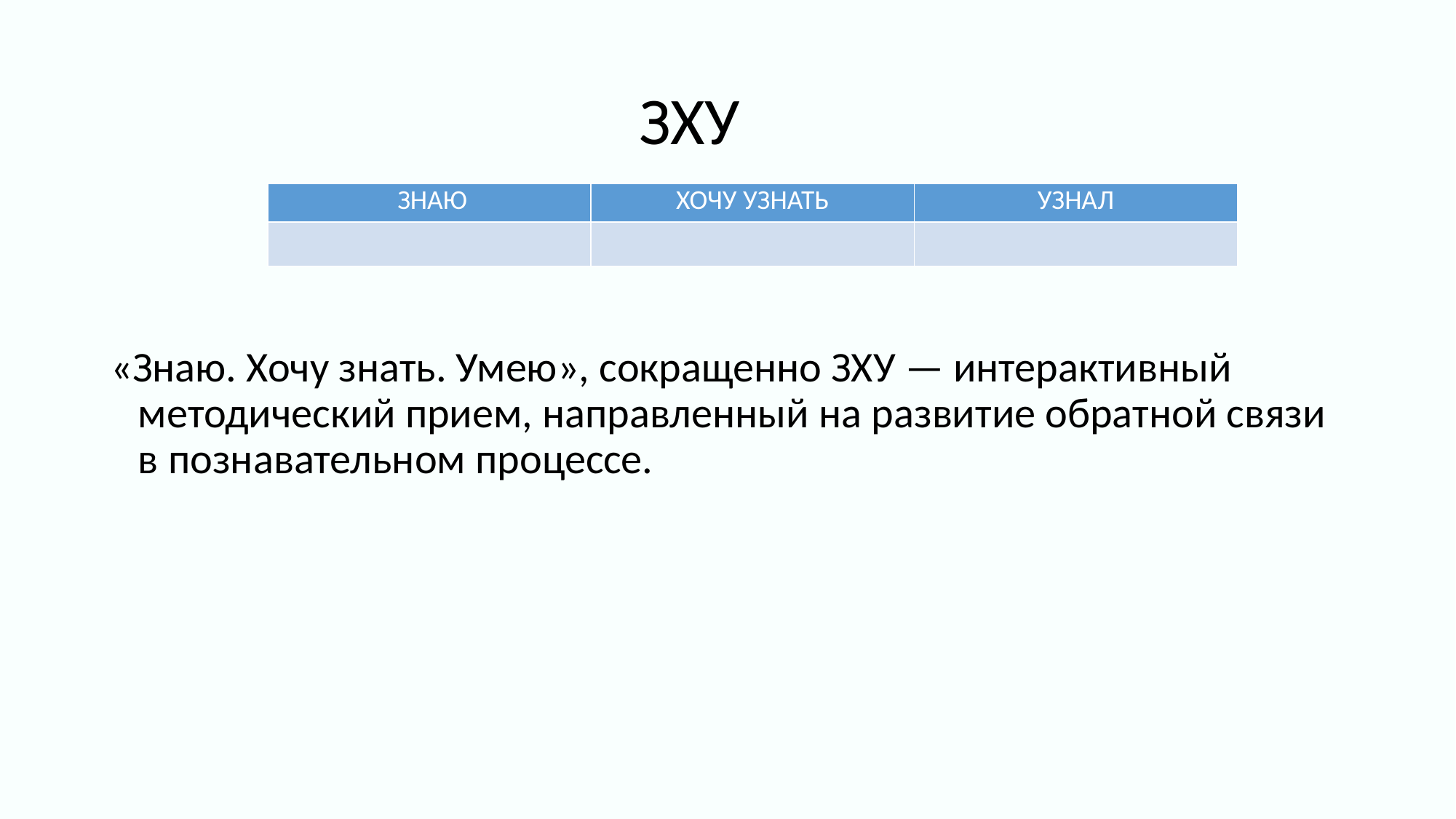

# ЗХУ
| ЗНАЮ | ХОЧУ УЗНАТЬ | УЗНАЛ |
| --- | --- | --- |
|  |  |  |

«Знаю. Хочу знать. Умею», сокращенно ЗХУ — интерактивный методический прием, направленный на развитие обратной связи в познавательном процессе.